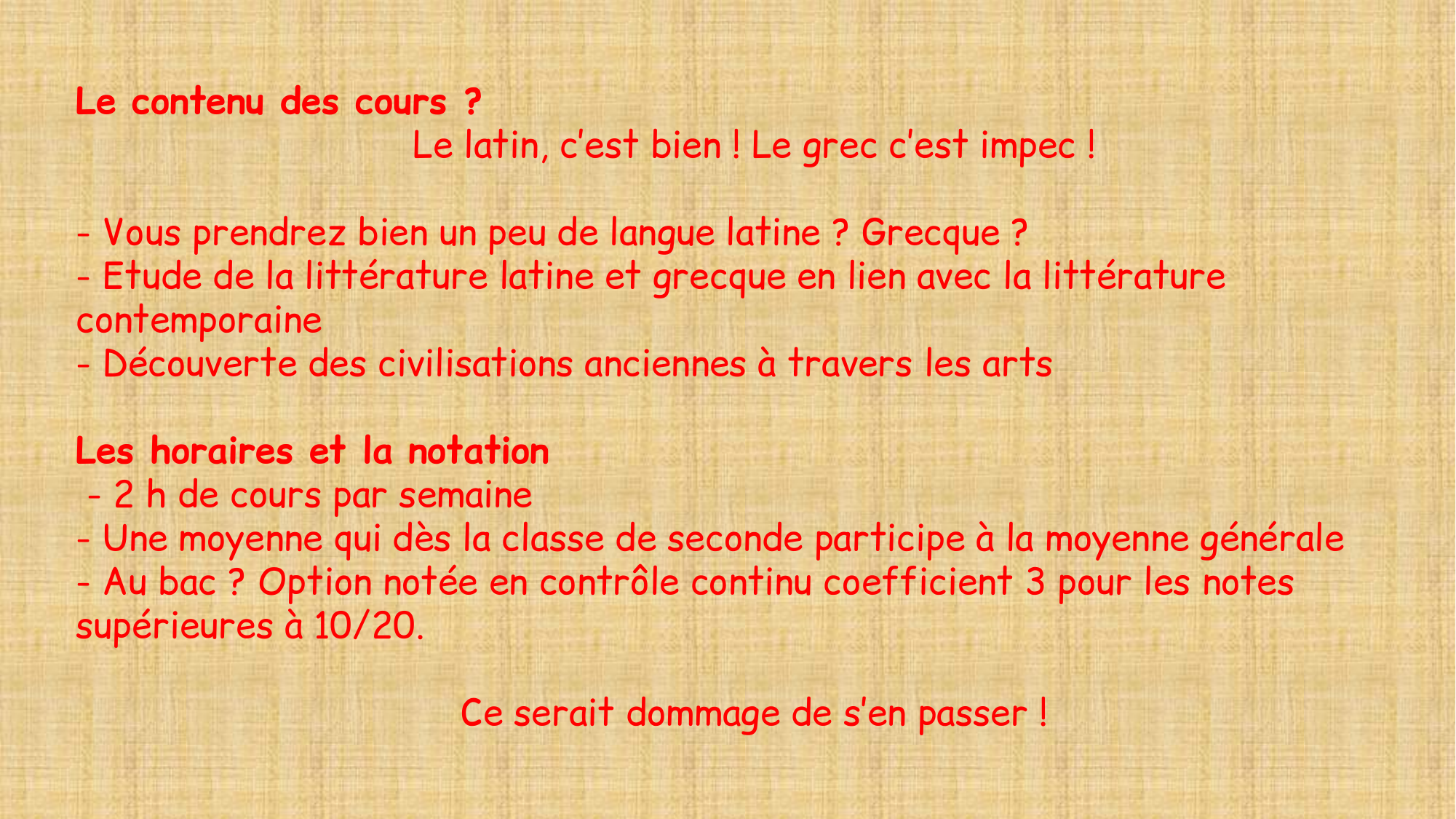

Le contenu des cours ?
Le latin, c’est bien ! Le grec c’est impec !

- Vous prendrez bien un peu de langue latine ? Grecque ?
- Etude de la littérature latine et grecque en lien avec la littérature contemporaine
- Découverte des civilisations anciennes à travers les arts

Les horaires et la notation
 - 2 h de cours par semaine
- Une moyenne qui dès la classe de seconde participe à la moyenne générale
- Au bac ? Option notée en contrôle continu coefficient 3 pour les notes supérieures à 10/20.

Ce serait dommage de s’en passer !